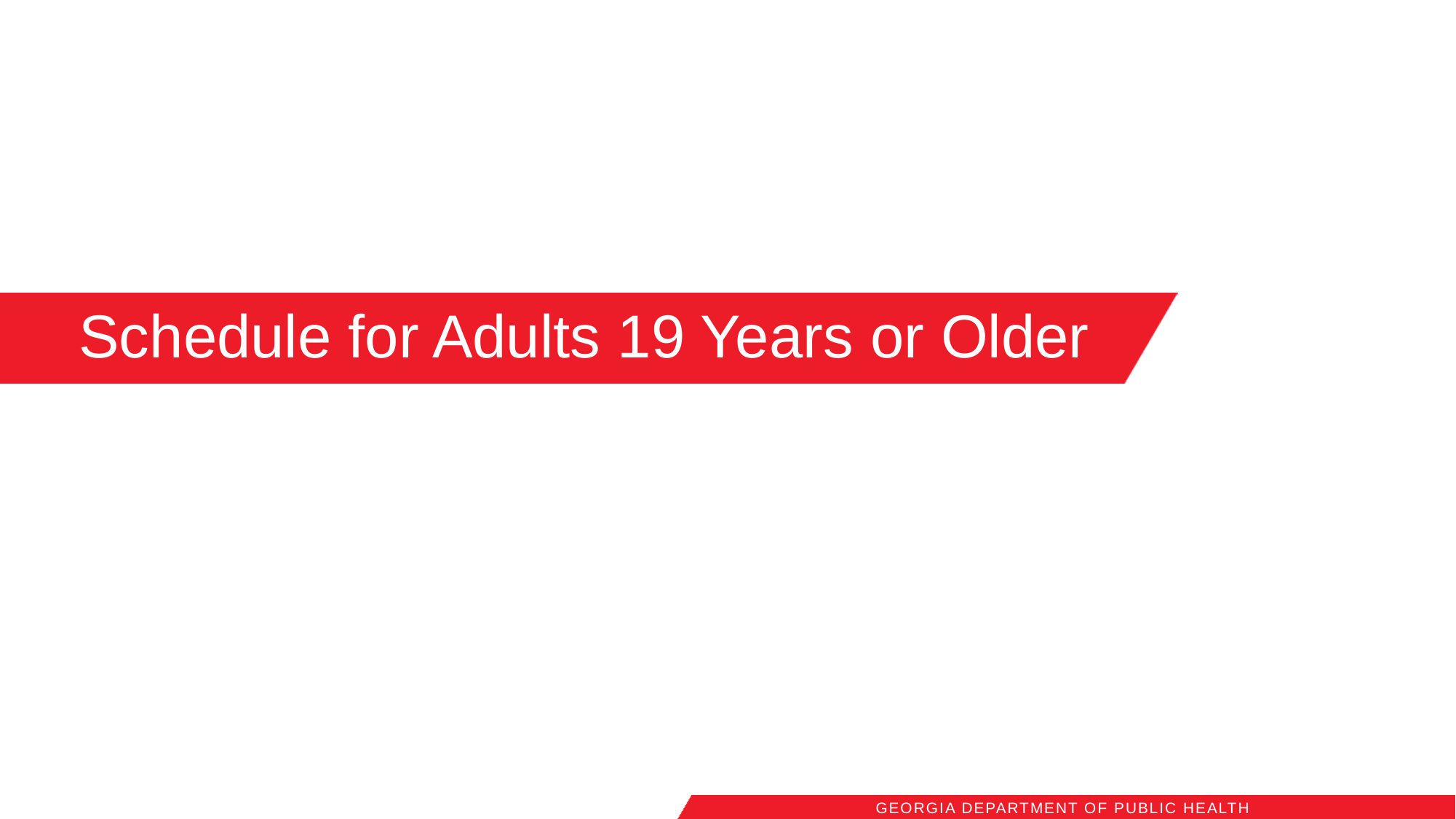

Schedule for Adults 19 Years or Older